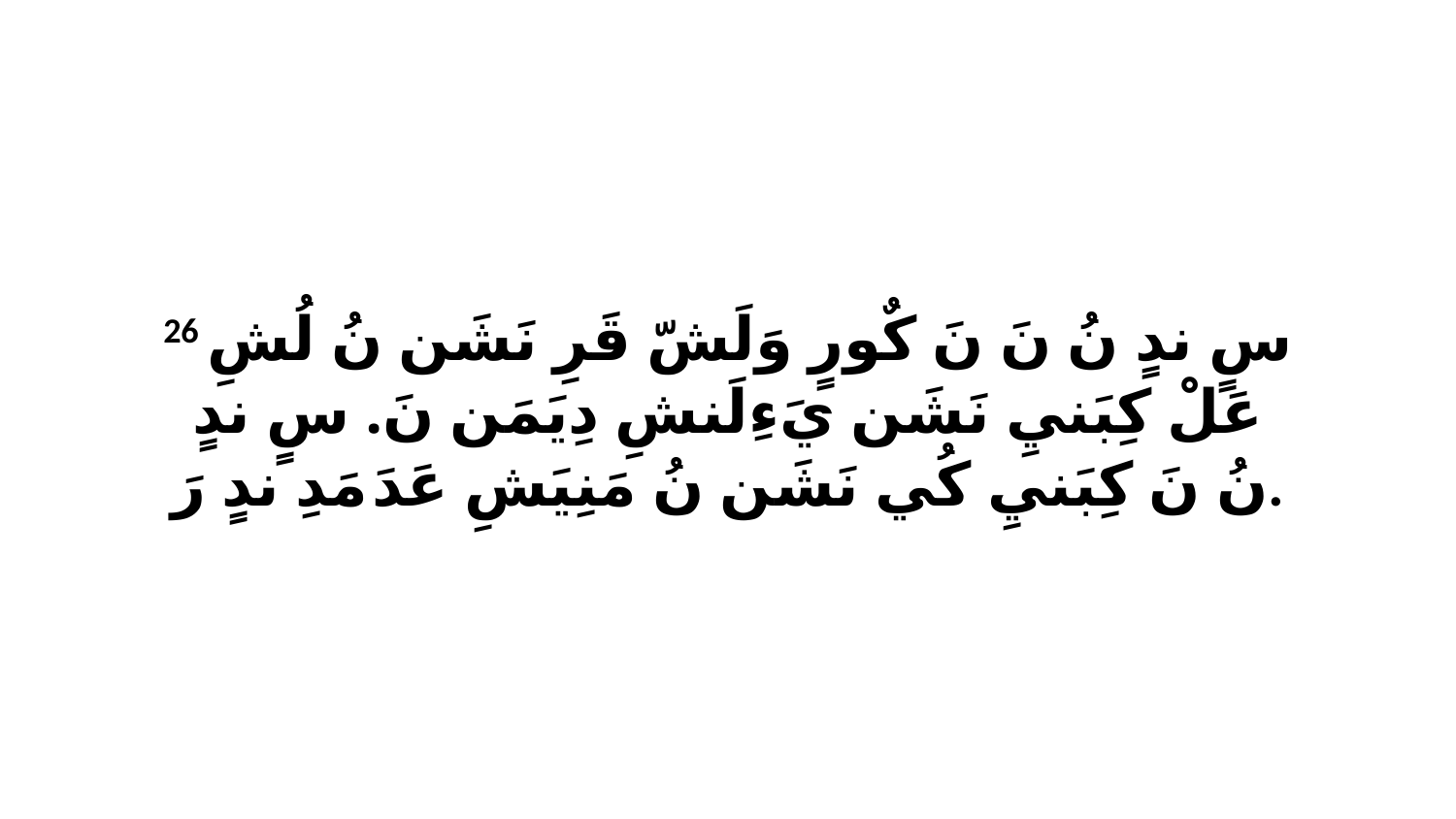

26 سٍ ندٍ نُ نَ نَ كٌورٍ وَلَشّ قَرِ نَشَن نُ لُشِ عَلْ كِبَنيِ نَشَن يَءِلَنشِ دِيَمَن نَ. سٍ ندٍ نُ نَ كِبَنيِ كُي نَشَن نُ مَنِيَشِ عَدَ مَدِ ندٍ رَ.